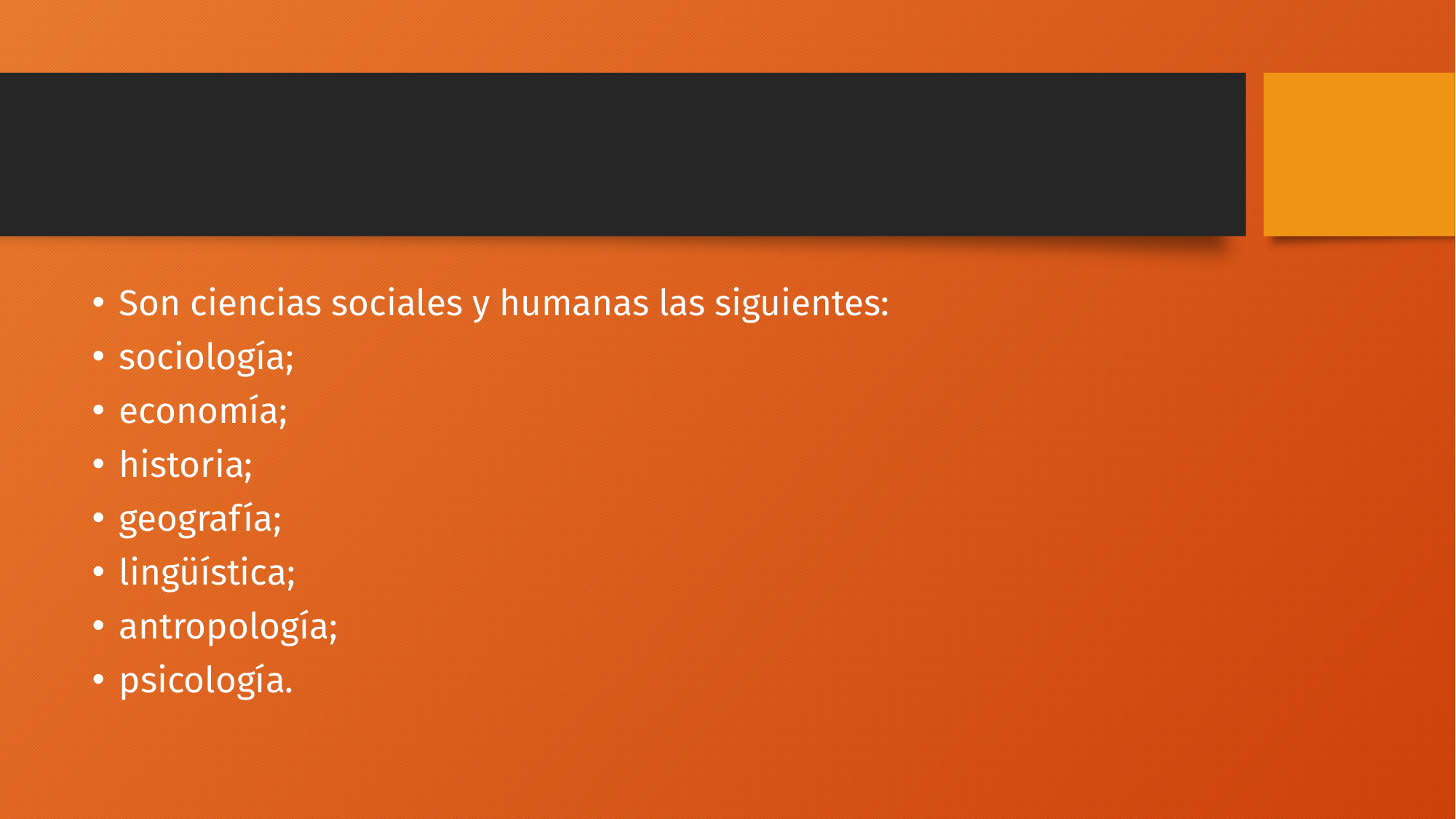

Son ciencias sociales y humanas las siguientes:
sociología;
economía;
historia;
geografía;
lingüística;
antropología;
psicología.